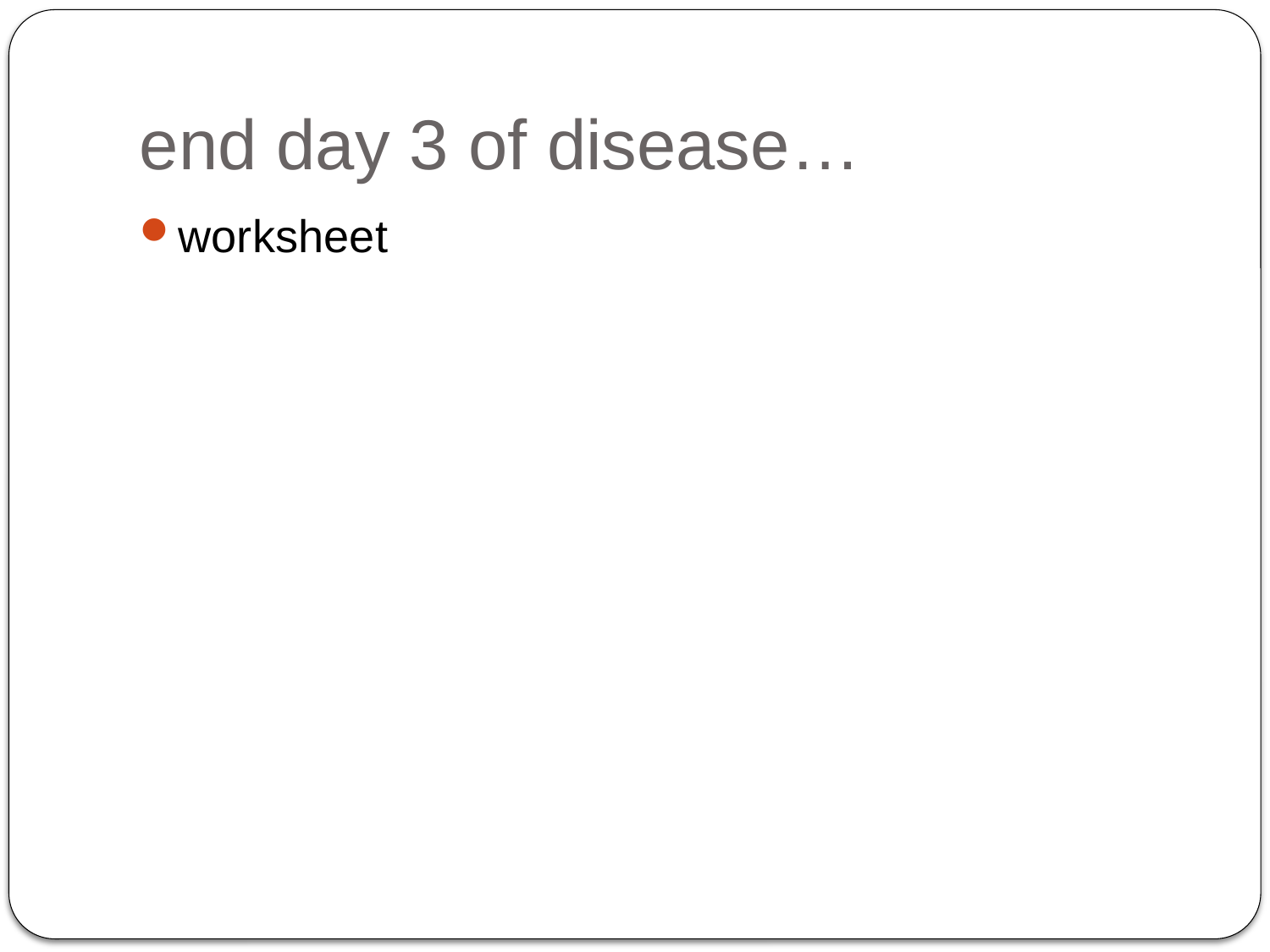

# end day 3 of disease…
worksheet